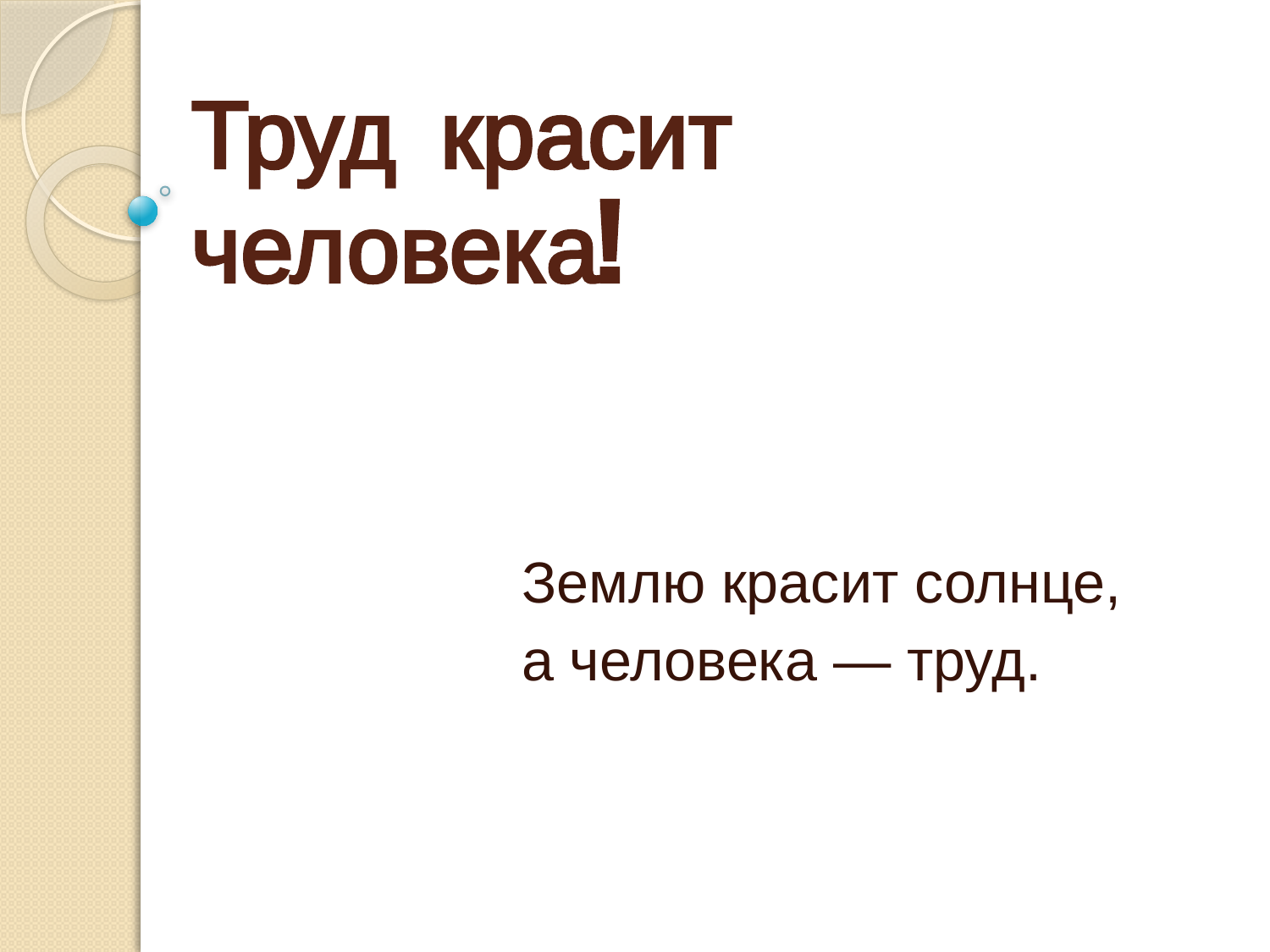

# Труд  красит  человека!
Землю красит солнце,
а человека — труд.